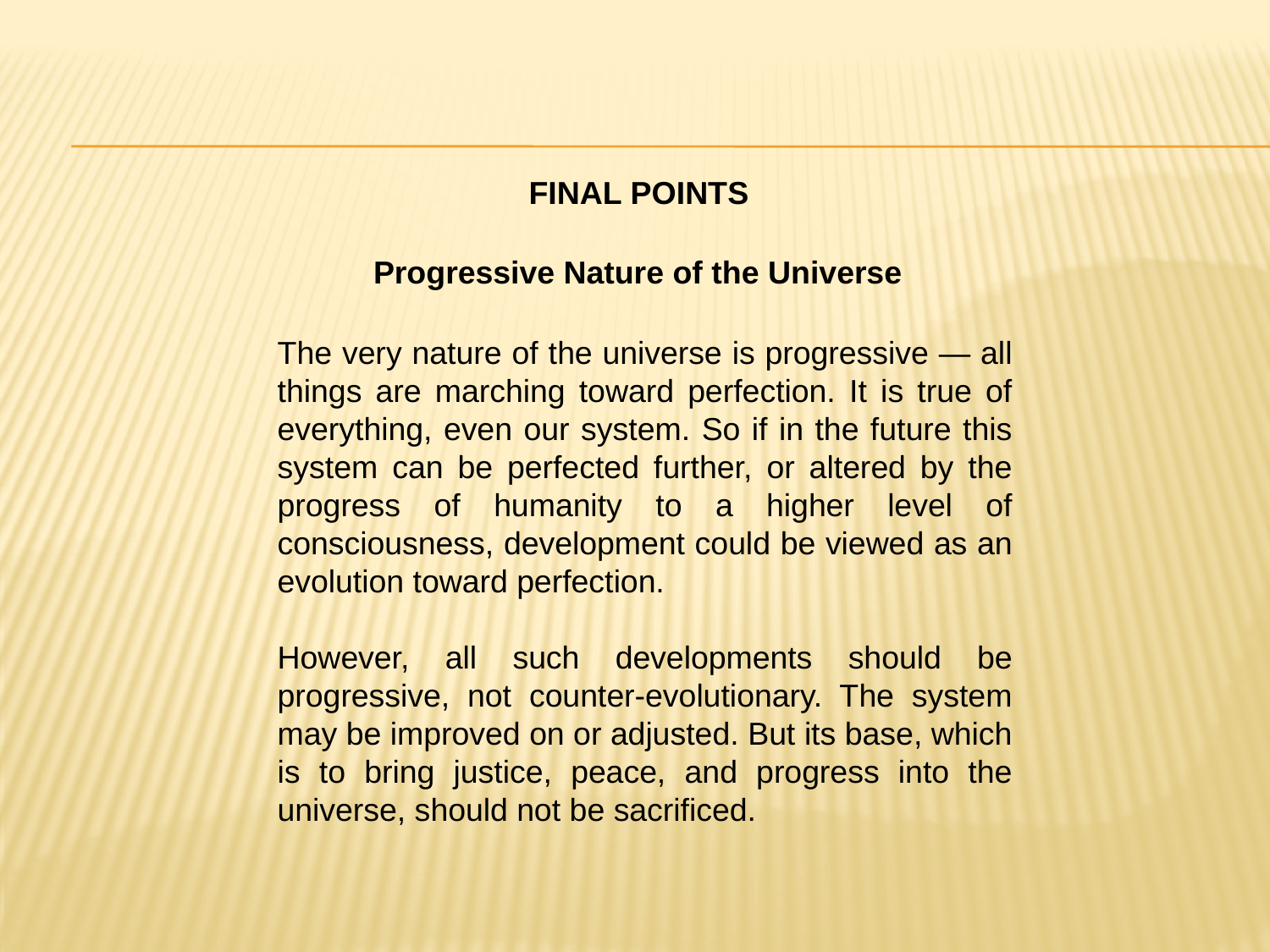

FINAL POINTS
Progressive Nature of the Universe
The very nature of the universe is progressive — all things are marching toward perfection. It is true of everything, even our system. So if in the future this system can be perfected further, or altered by the progress of humanity to a higher level of consciousness, development could be viewed as an evolution toward perfection.

However, all such developments should be progressive, not counter-evolutionary. The system may be improved on or adjusted. But its base, which is to bring justice, peace, and progress into the universe, should not be sacrificed.